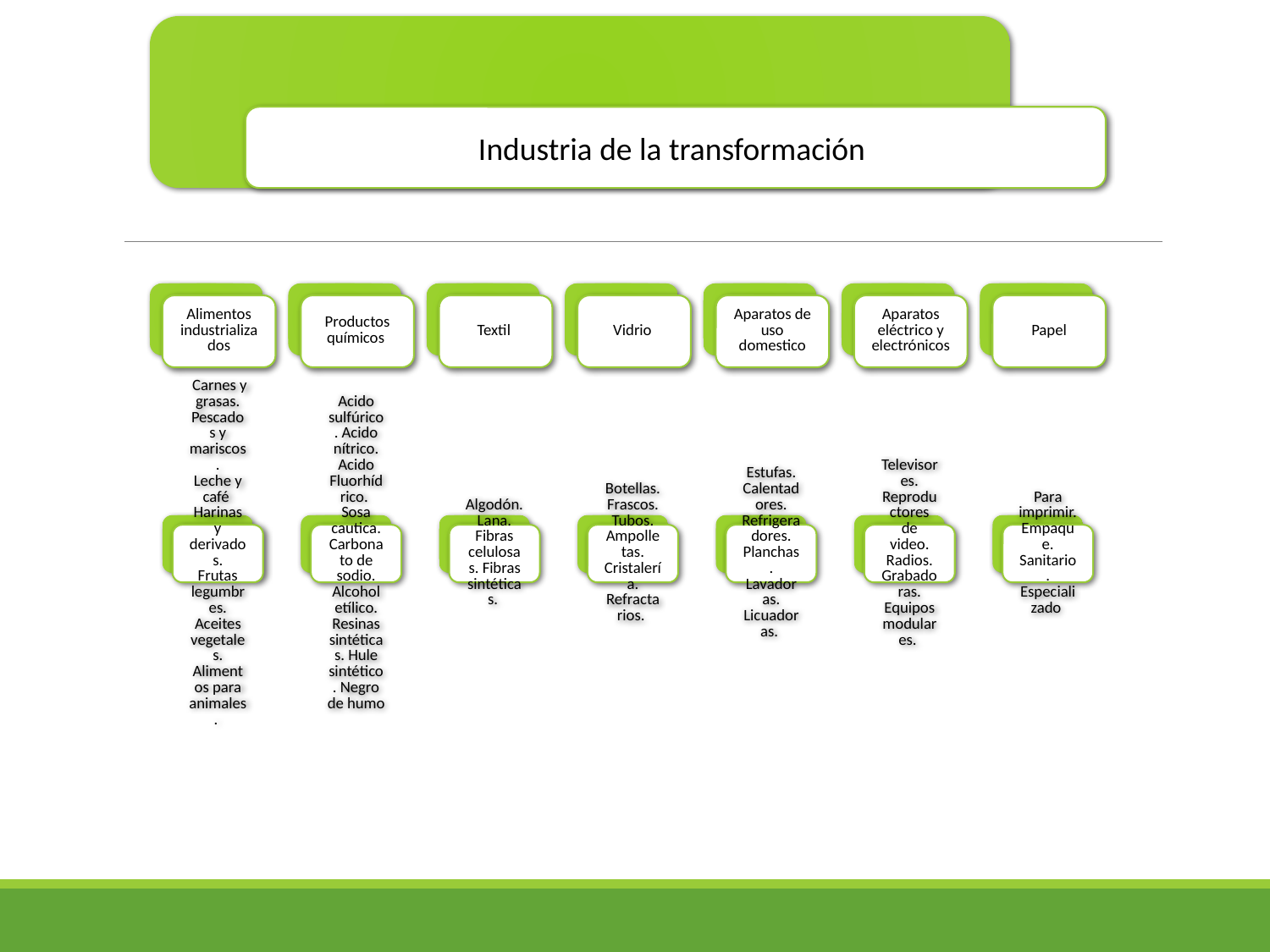

Industria de la transformación
Alimentos industrializados
Productos químicos
Textil
Vidrio
Aparatos de uso domestico
Aparatos eléctrico y electrónicos
Papel
 Carnes y grasas.
Pescados y mariscos.
Leche y café
Harinas y derivados.
Frutas legumbres.
Aceites vegetales. Alimentos para animales.
Acido sulfúrico. Acido nítrico. Acido Fluorhídrico.  Sosa cautica. Carbonato de sodio. Alcohol etílico. Resinas sintéticas. Hule sintético. Negro de humo
Algodón. Lana. Fibras celulosas. Fibras sintéticas.
Botellas. Frascos. Tubos. Ampolletas. Cristalería. Refractarios.
Estufas. Calentadores. Refrigeradores. Planchas. Lavadoras. Licuadoras.
Televisores. Reproductores de video. Radios. Grabadoras. Equipos modulares.
Para imprimir. Empaque. Sanitario. Especializado